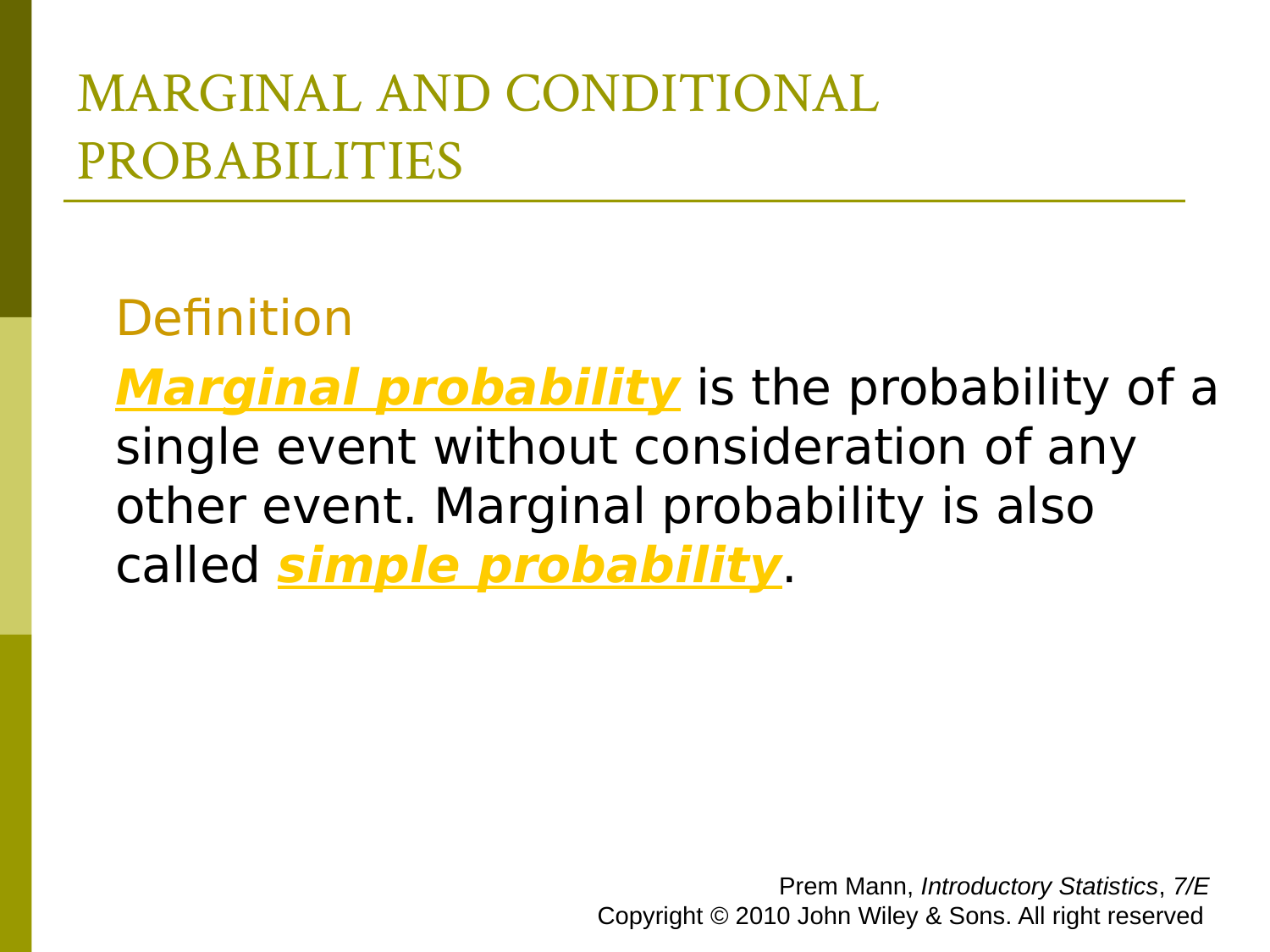

# MARGINAL AND CONDITIONAL PROBABILITIES
Definition
Marginal probability is the probability of a single event without consideration of any other event. Marginal probability is also called simple probability.
                          Prem Mann, Introductory Statistics, 7/E Copyright © 2010 John Wiley & Sons. All right reserved